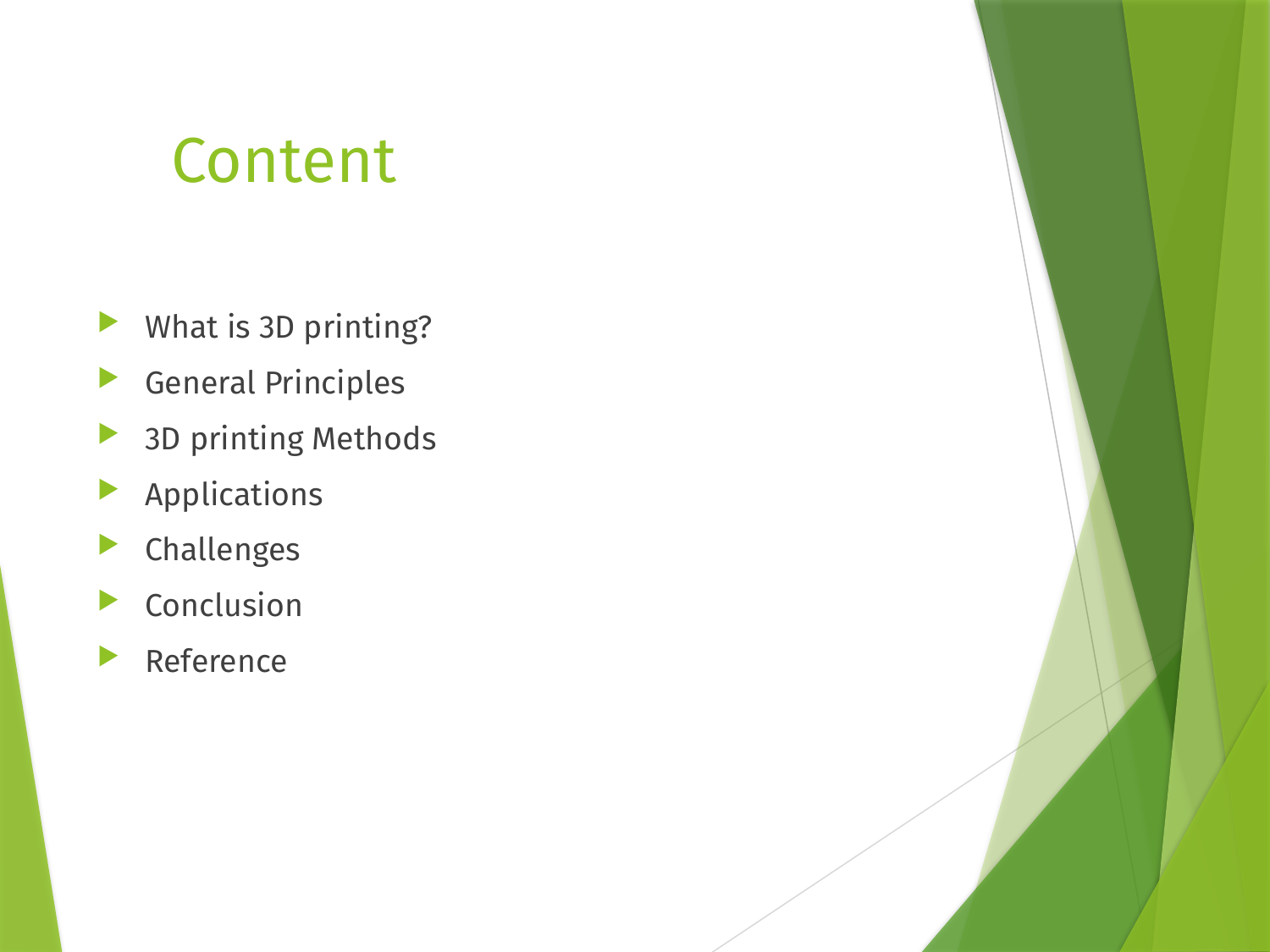

# Content
What is 3D printing?
General Principles
3D printing Methods
Applications
Challenges
Conclusion
Reference